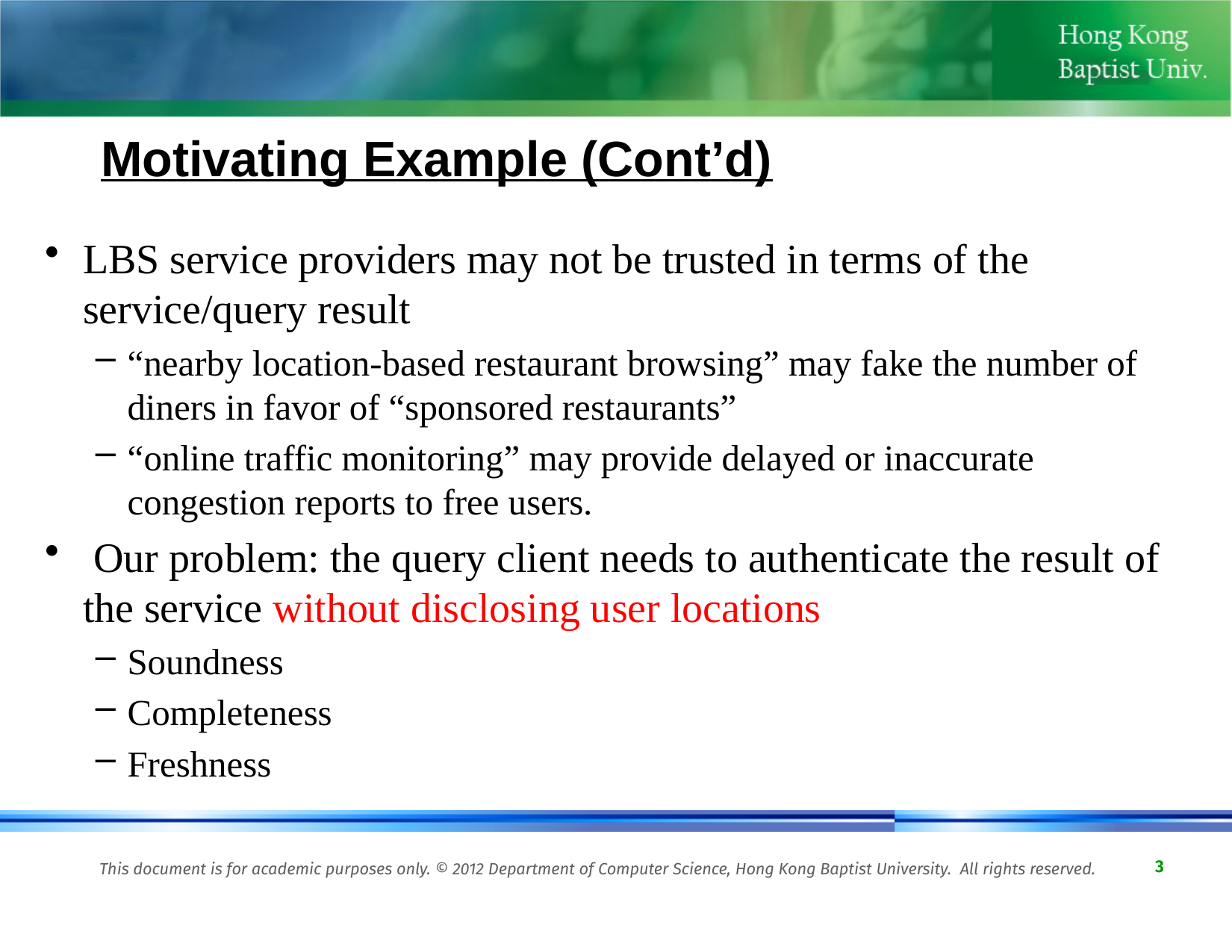

# Motivating Example (Cont’d)
LBS service providers may not be trusted in terms of the service/query result
“nearby location-based restaurant browsing” may fake the number of diners in favor of “sponsored restaurants”
“online traffic monitoring” may provide delayed or inaccurate congestion reports to free users.
 Our problem: the query client needs to authenticate the result of the service without disclosing user locations
Soundness
Completeness
Freshness